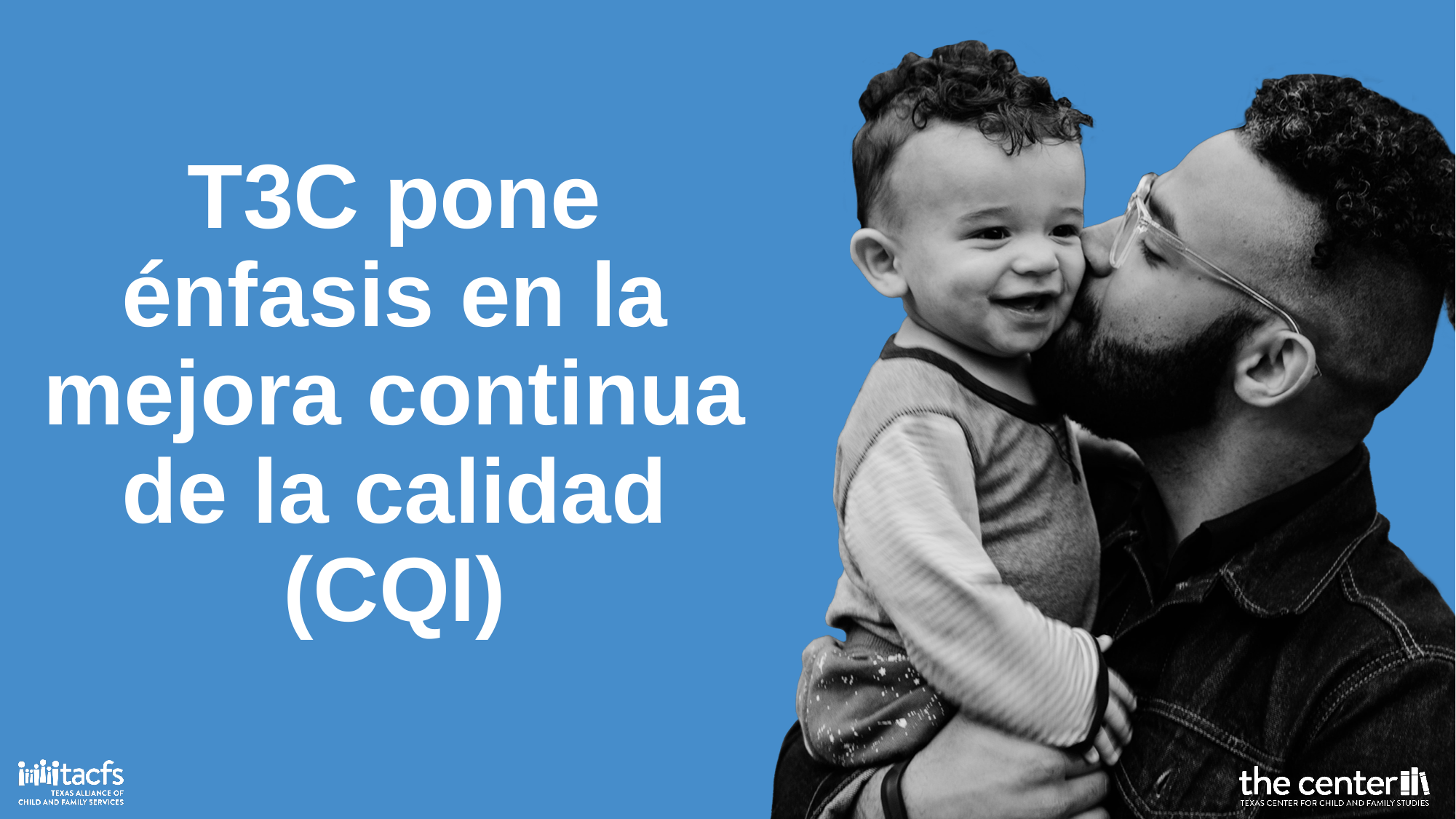

# T3C pone énfasis en la mejora continua de la calidad (CQI)